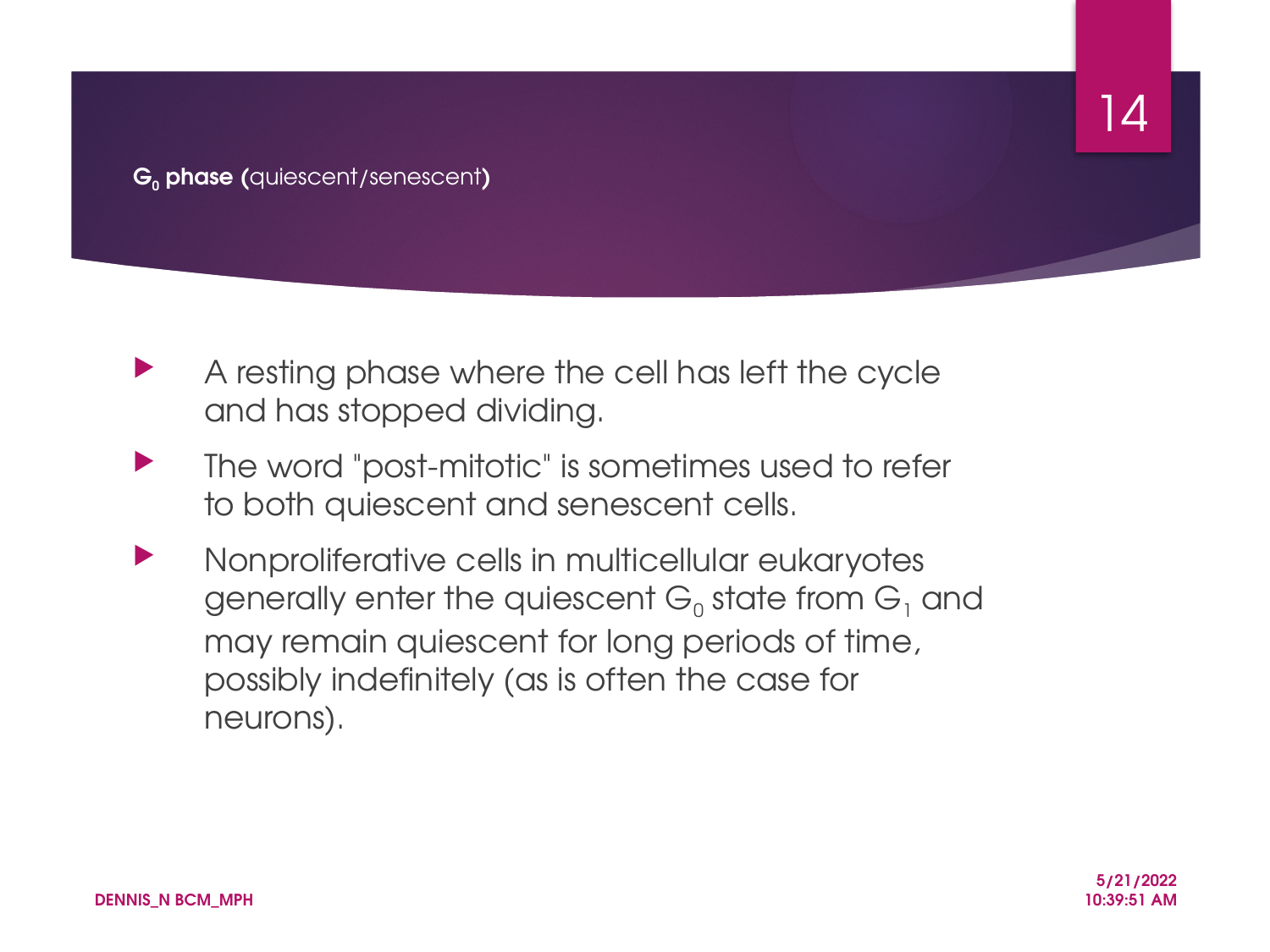

14
# G0 phase (quiescent/senescent)
A resting phase where the cell has left the cycle and has stopped dividing.
The word "post-mitotic" is sometimes used to refer to both quiescent and senescent cells.
Nonproliferative cells in multicellular eukaryotes generally enter the quiescent G0 state from G1 and may remain quiescent for long periods of time, possibly indefinitely (as is often the case for neurons).

DENNIS_N BCM_MPH
5/21/2022 10:39:51 AM